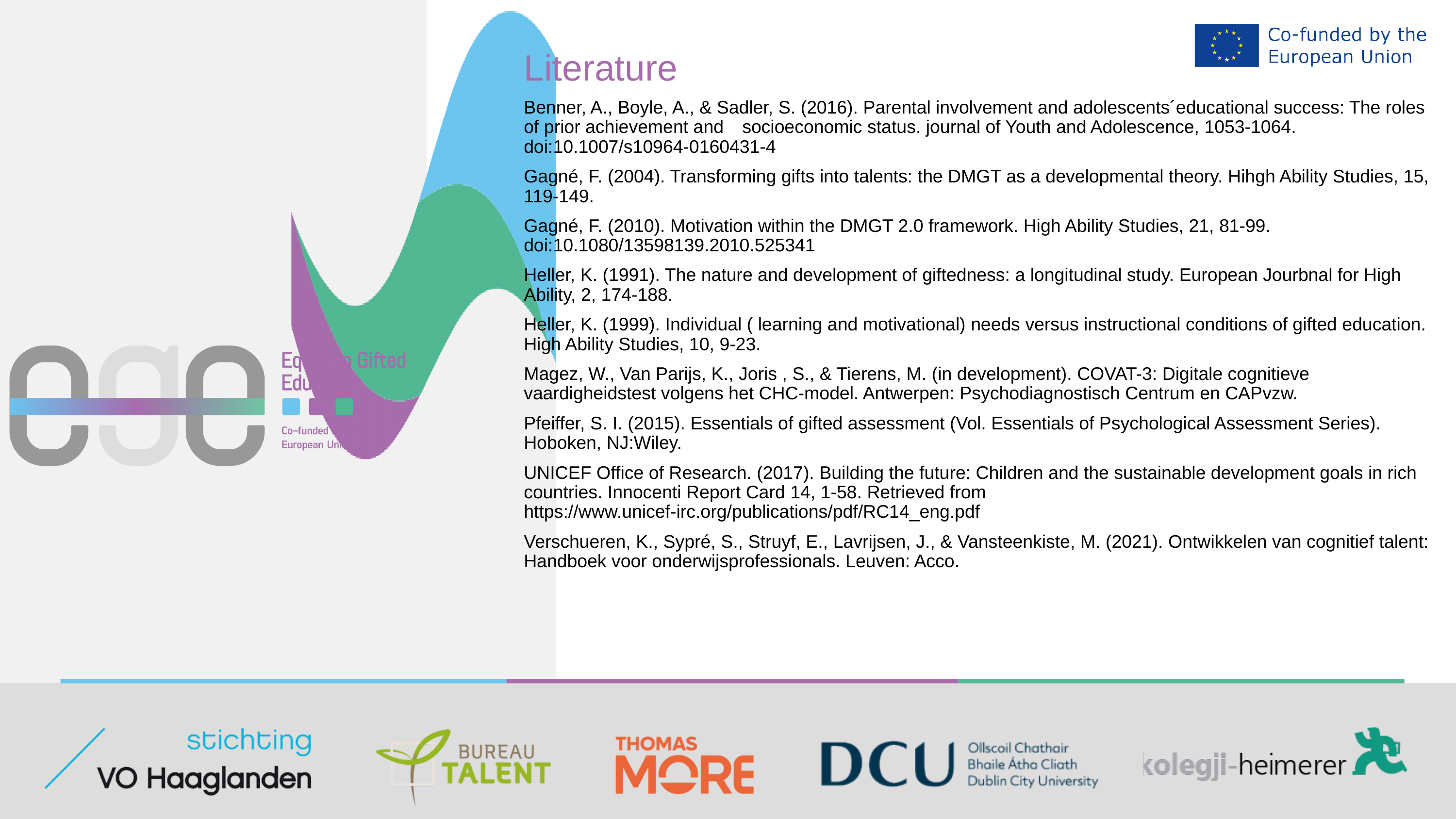

Literature
Benner, A., Boyle, A., & Sadler, S. (2016). Parental involvement and adolescents´educational success: The roles of prior achievement and 	socioeconomic status. journal of Youth and Adolescence, 1053-1064. doi:10.1007/s10964-0160431-4
Gagné, F. (2004). Transforming gifts into talents: the DMGT as a developmental theory. Hihgh Ability Studies, 15, 119-149.
Gagné, F. (2010). Motivation within the DMGT 2.0 framework. High Ability Studies, 21, 81-99. doi:10.1080/13598139.2010.525341
Heller, K. (1991). The nature and development of giftedness: a longitudinal study. European Jourbnal for High Ability, 2, 174-188.
Heller, K. (1999). Individual ( learning and motivational) needs versus instructional conditions of gifted education. High Ability Studies, 10, 9-23.
Magez, W., Van Parijs, K., Joris , S., & Tierens, M. (in development). COVAT-3: Digitale cognitieve vaardigheidstest volgens het CHC-model. Antwerpen: Psychodiagnostisch Centrum en CAPvzw.
Pfeiffer, S. I. (2015). Essentials of gifted assessment (Vol. Essentials of Psychological Assessment Series). Hoboken, NJ:Wiley.
UNICEF Office of Research. (2017). Building the future: Children and the sustainable development goals in rich countries. Innocenti Report Card 14, 1-58. Retrieved from https://www.unicef-irc.org/publications/pdf/RC14_eng.pdf
Verschueren, K., Sypré, S., Struyf, E., Lavrijsen, J., & Vansteenkiste, M. (2021). Ontwikkelen van cognitief talent: Handboek voor onderwijsprofessionals. Leuven: Acco.